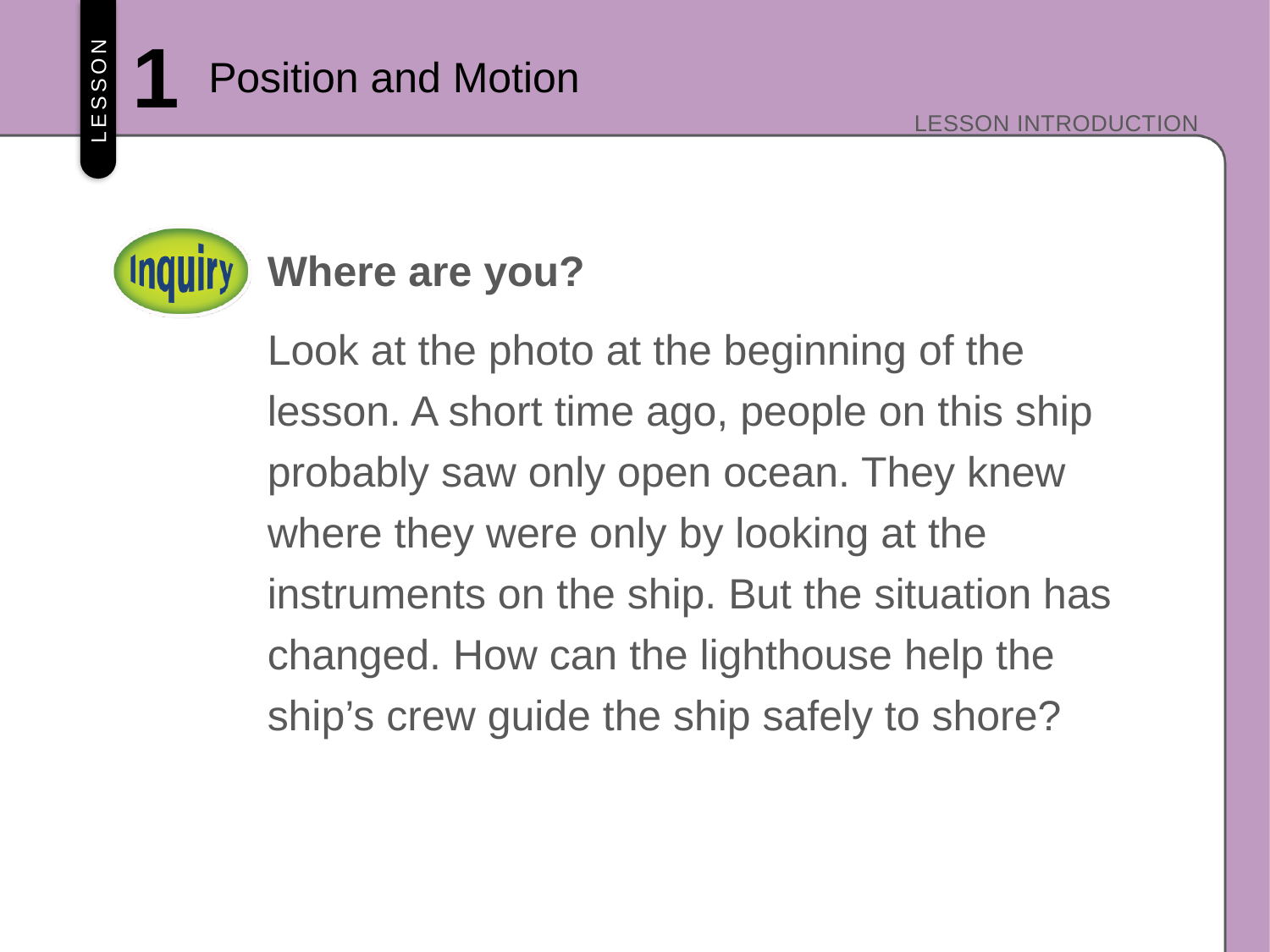

1
Position and Motion
Where are you?
Look at the photo at the beginning of the lesson. A short time ago, people on this ship probably saw only open ocean. They knew where they were only by looking at the instruments on the ship. But the situation has changed. How can the lighthouse help the ship’s crew guide the ship safely to shore?